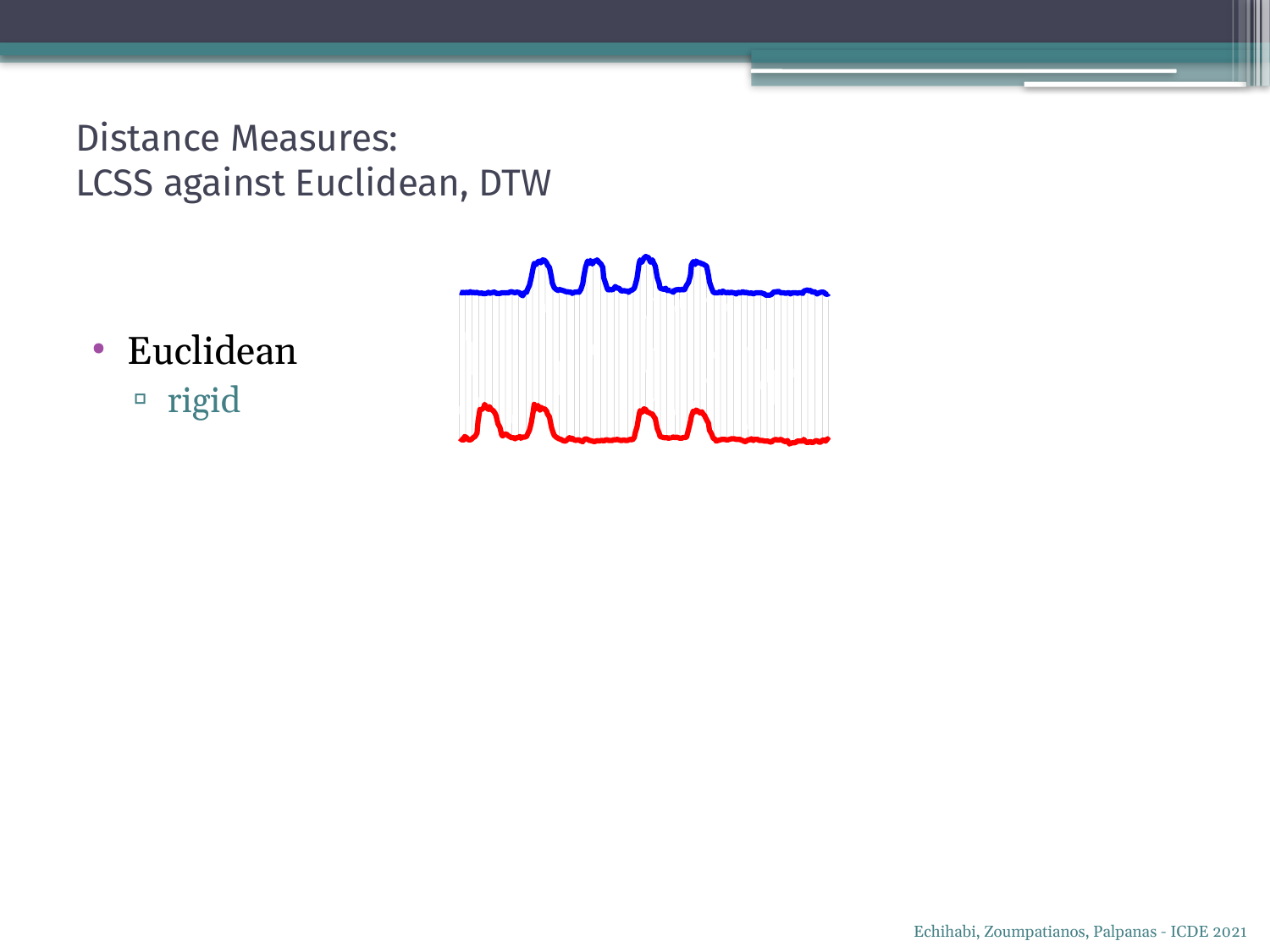

# Distance Measures: LCSS against Euclidean, DTW

Euclidean
rigid

Echihabi, Zoumpatianos, Palpanas - ICDE 2021